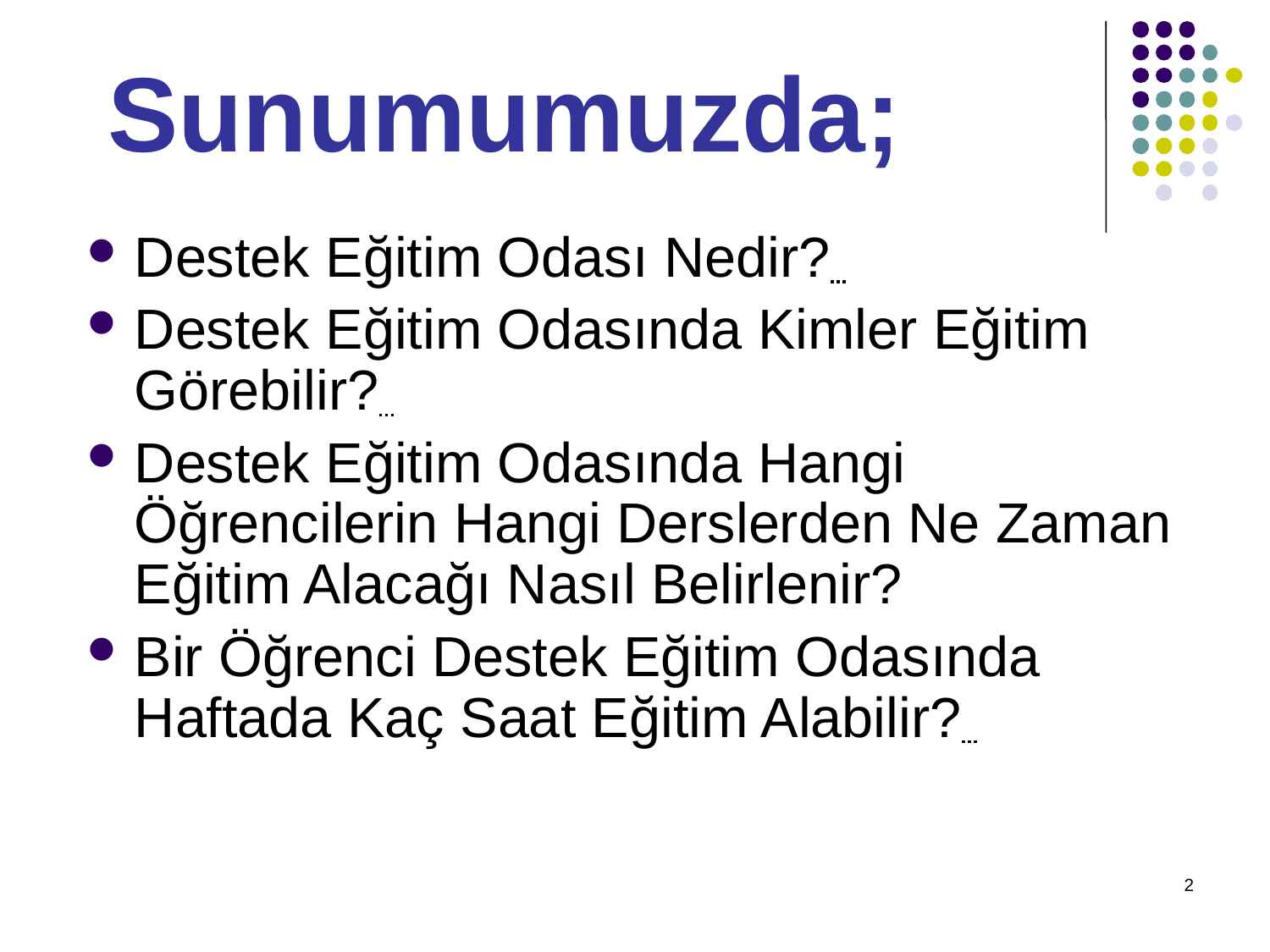

# Sunumumuzda;
Destek Eğitim Odası Nedir?
Destek Eğitim Odasında Kimler Eğitim Görebilir?
Destek Eğitim Odasında Hangi Öğrencilerin Hangi Derslerden Ne Zaman Eğitim Alacağı Nasıl Belirlenir?
Bir Öğrenci Destek Eğitim Odasında Haftada Kaç Saat Eğitim Alabilir?
2